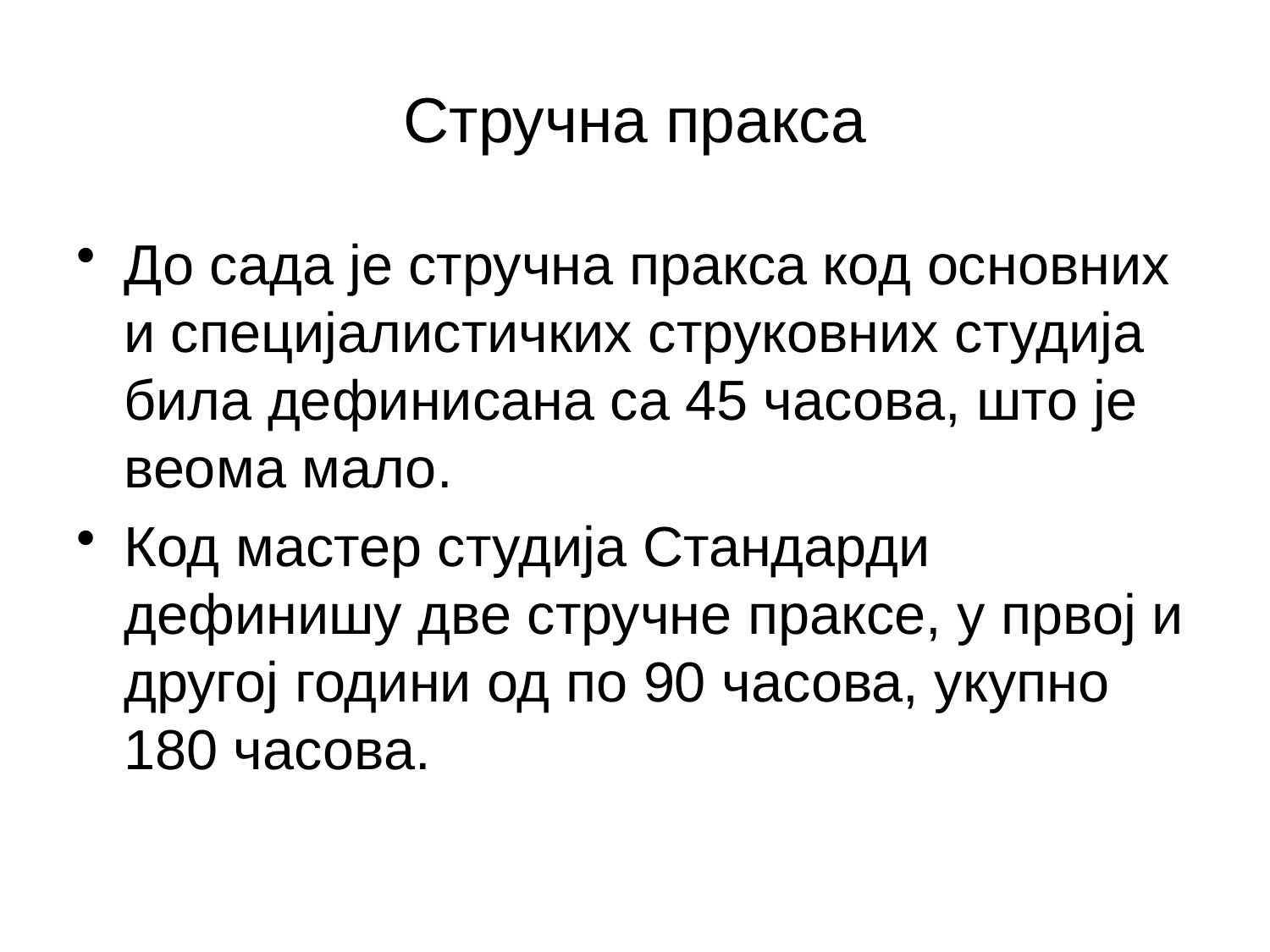

# Стручна пракса
До сада је стручна пракса код основних и специјалистичких струковних студија била дефинисана са 45 часова, што је веома мало.
Код мастер студија Стандарди дефинишу две стручне праксе, у првој и другој години од по 90 часова, укупно 180 часова.